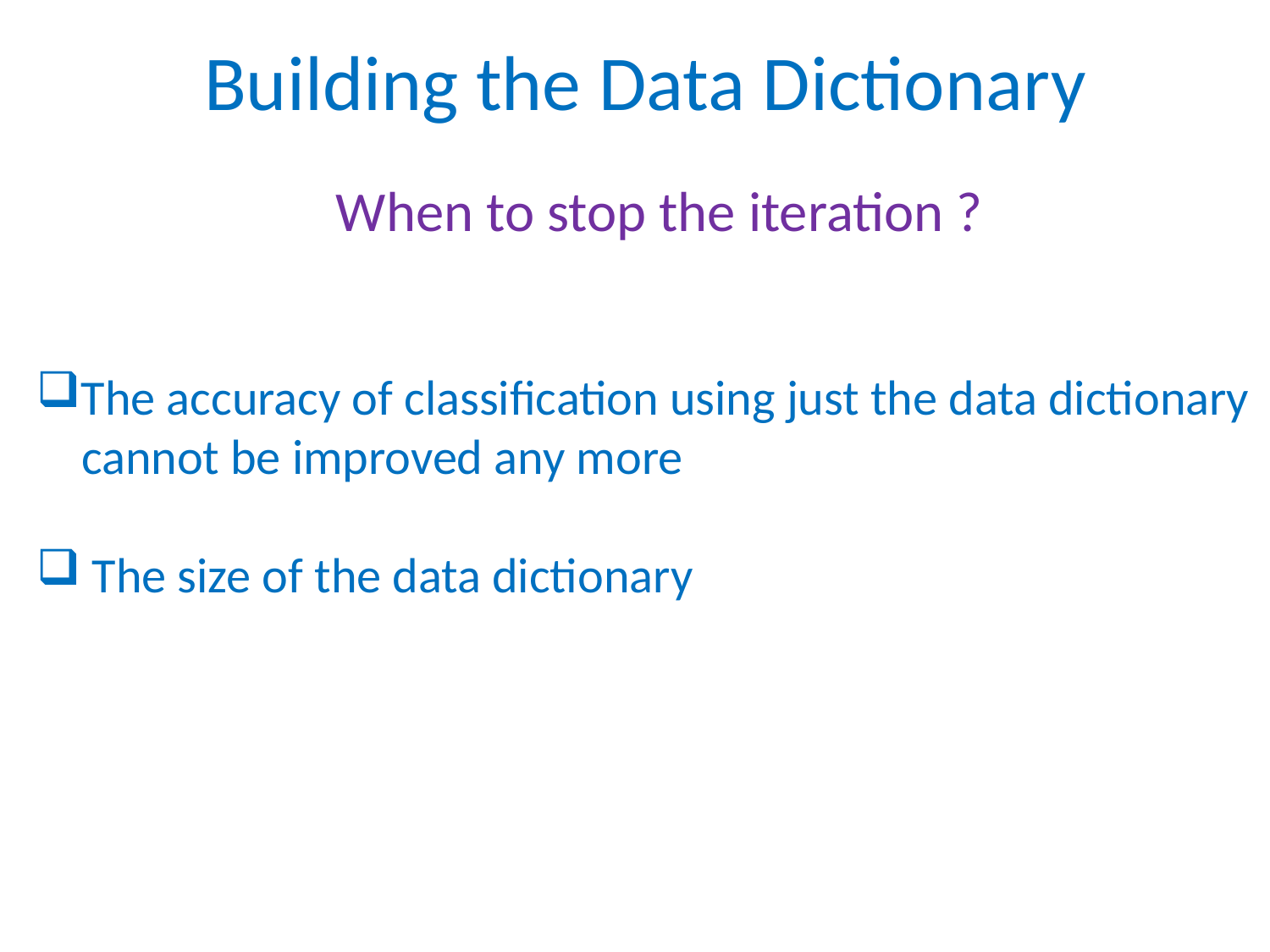

# Building the Data Dictionary
When to stop the iteration ?
The accuracy of classification using just the data dictionary
    cannot be improved any more

 The size of the data dictionary